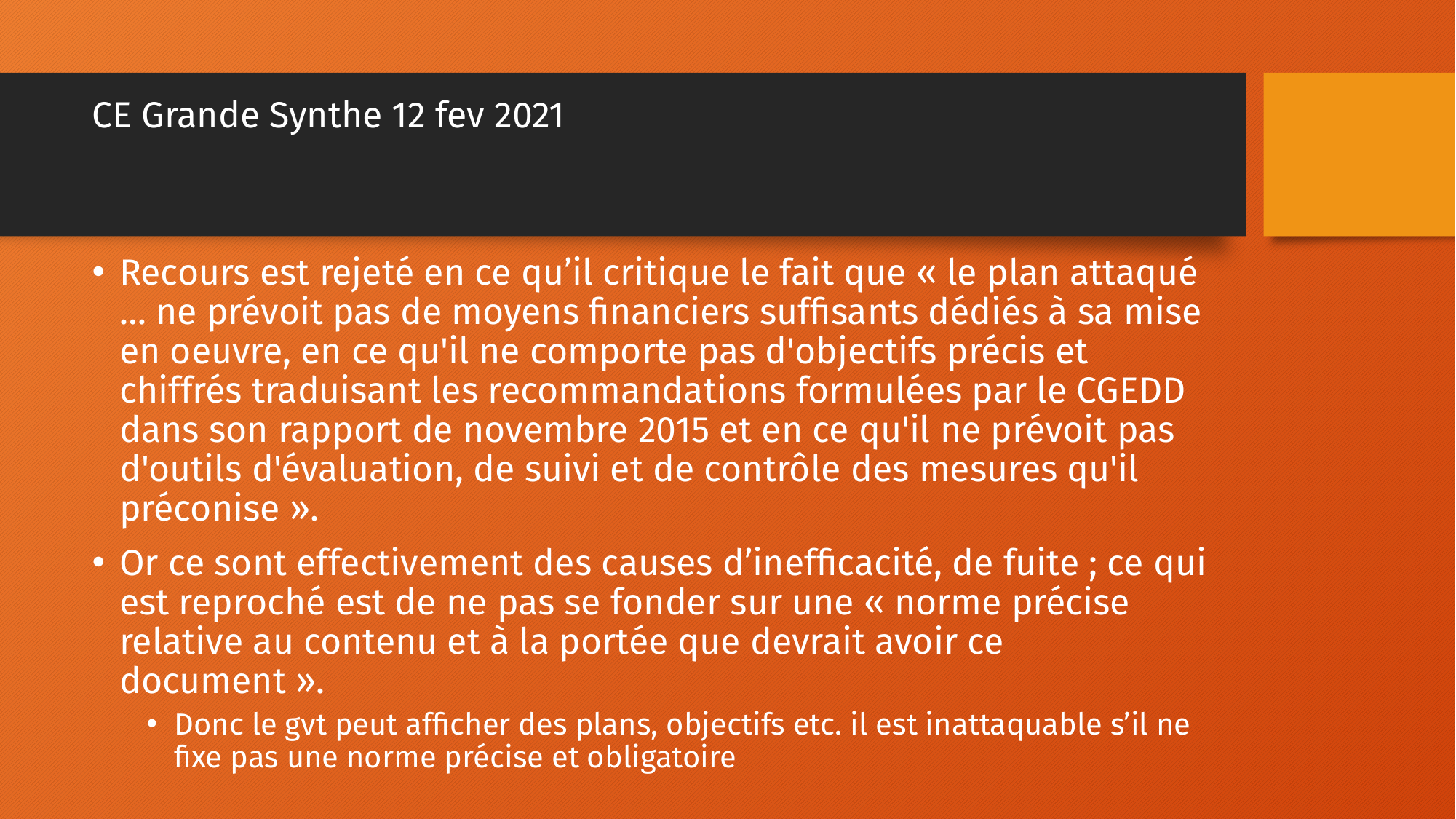

# CE Grande Synthe 12 fev 2021
Recours est rejeté en ce qu’il critique le fait que « le plan attaqué … ne prévoit pas de moyens financiers suffisants dédiés à sa mise en oeuvre, en ce qu'il ne comporte pas d'objectifs précis et chiffrés traduisant les recommandations formulées par le CGEDD dans son rapport de novembre 2015 et en ce qu'il ne prévoit pas d'outils d'évaluation, de suivi et de contrôle des mesures qu'il préconise ».
Or ce sont effectivement des causes d’inefficacité, de fuite ; ce qui est reproché est de ne pas se fonder sur une « norme précise relative au contenu et à la portée que devrait avoir ce document ».
Donc le gvt peut afficher des plans, objectifs etc. il est inattaquable s’il ne fixe pas une norme précise et obligatoire